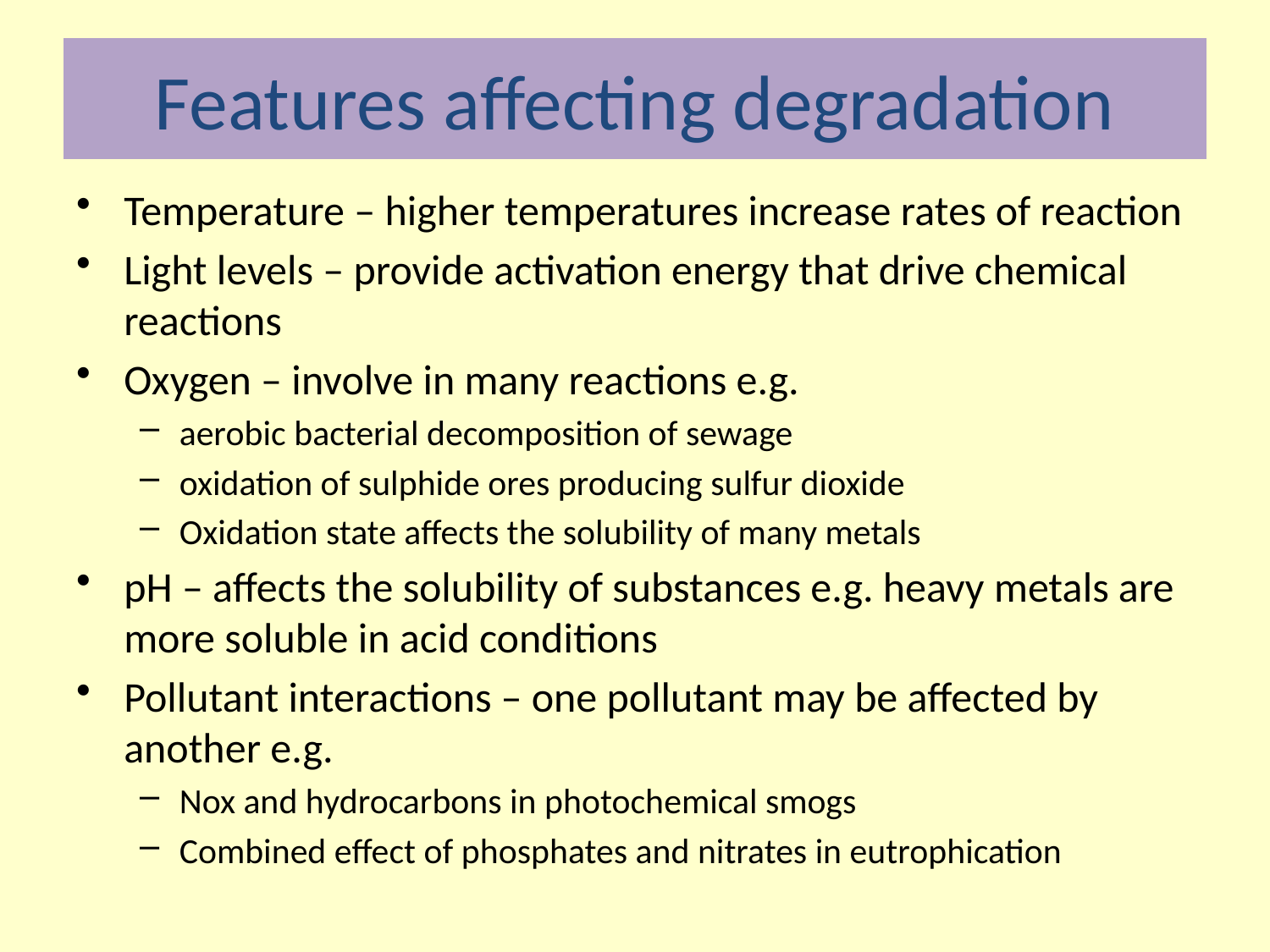

# Features affecting degradation
Temperature – higher temperatures increase rates of reaction
Light levels – provide activation energy that drive chemical reactions
Oxygen – involve in many reactions e.g.
aerobic bacterial decomposition of sewage
oxidation of sulphide ores producing sulfur dioxide
Oxidation state affects the solubility of many metals
pH – affects the solubility of substances e.g. heavy metals are more soluble in acid conditions
Pollutant interactions – one pollutant may be affected by another e.g.
Nox and hydrocarbons in photochemical smogs
Combined effect of phosphates and nitrates in eutrophication